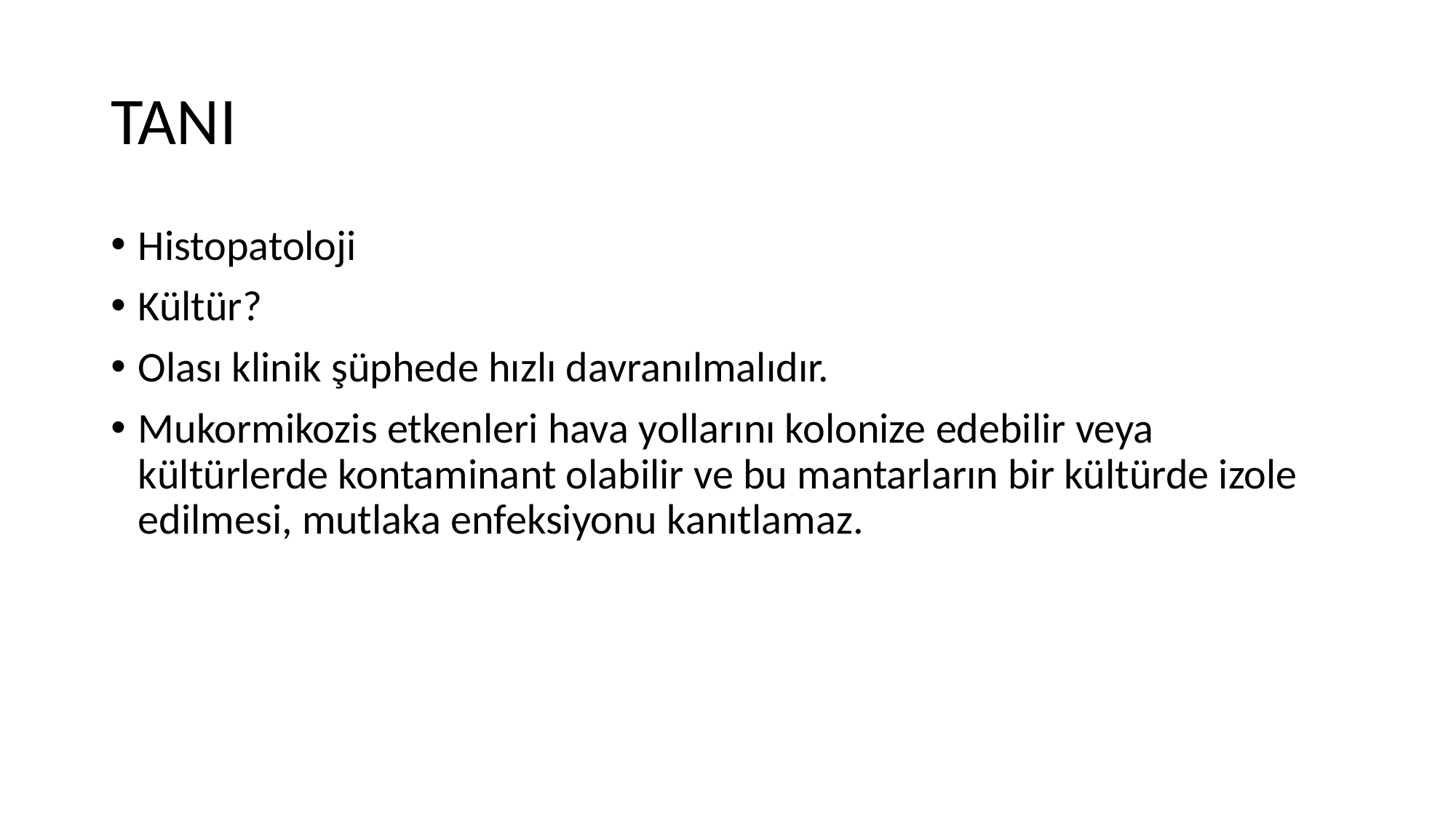

# TANI
Histopatoloji
Kültür?
Olası klinik şüphede hızlı davranılmalıdır.
Mukormikozis etkenleri hava yollarını kolonize edebilir veya kültürlerde kontaminant olabilir ve bu mantarların bir kültürde izole edilmesi, mutlaka enfeksiyonu kanıtlamaz.